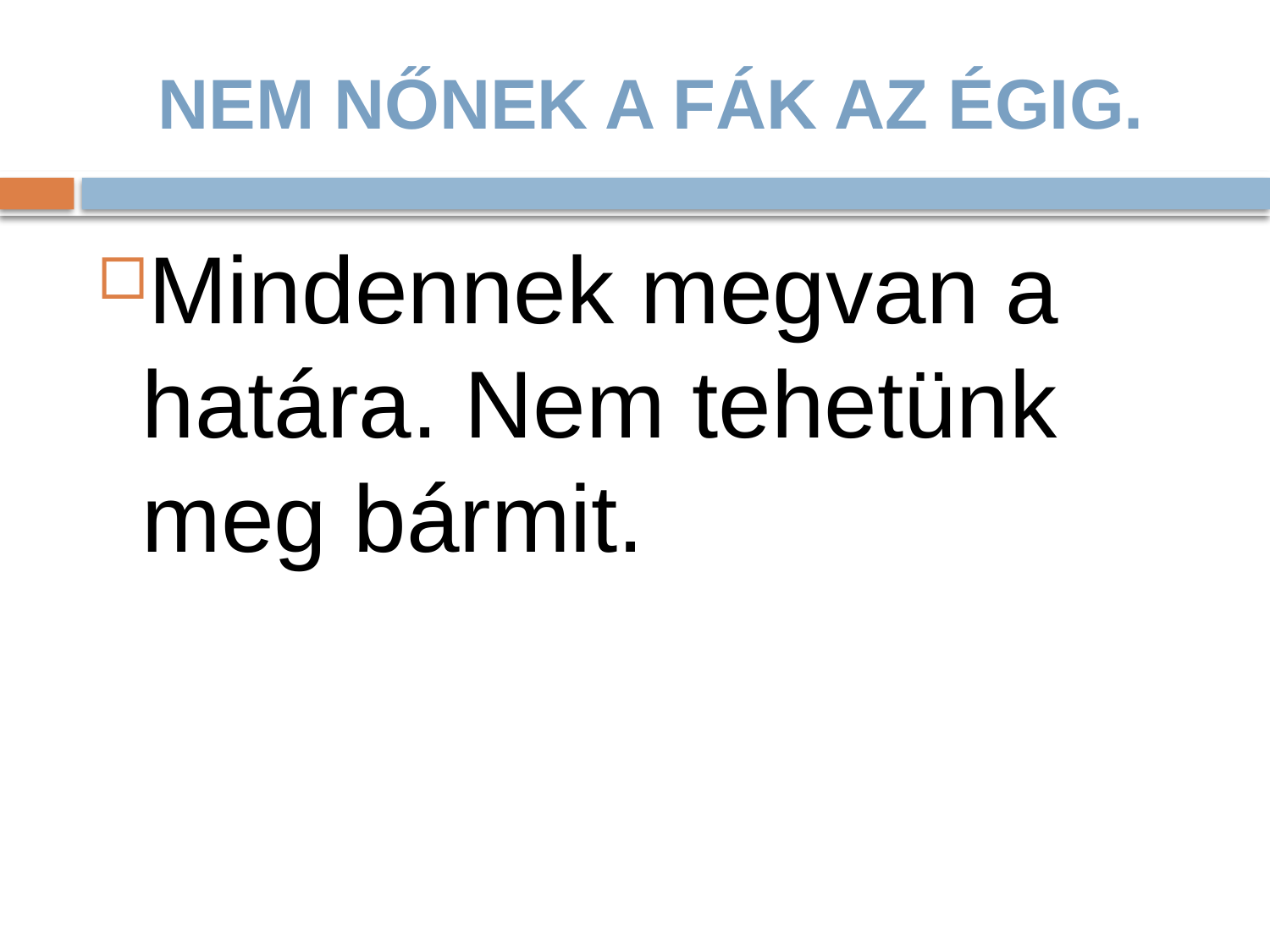

# Nem nőnek a fák az égig.
Mindennek megvan a határa. Nem tehetünk meg bármit.